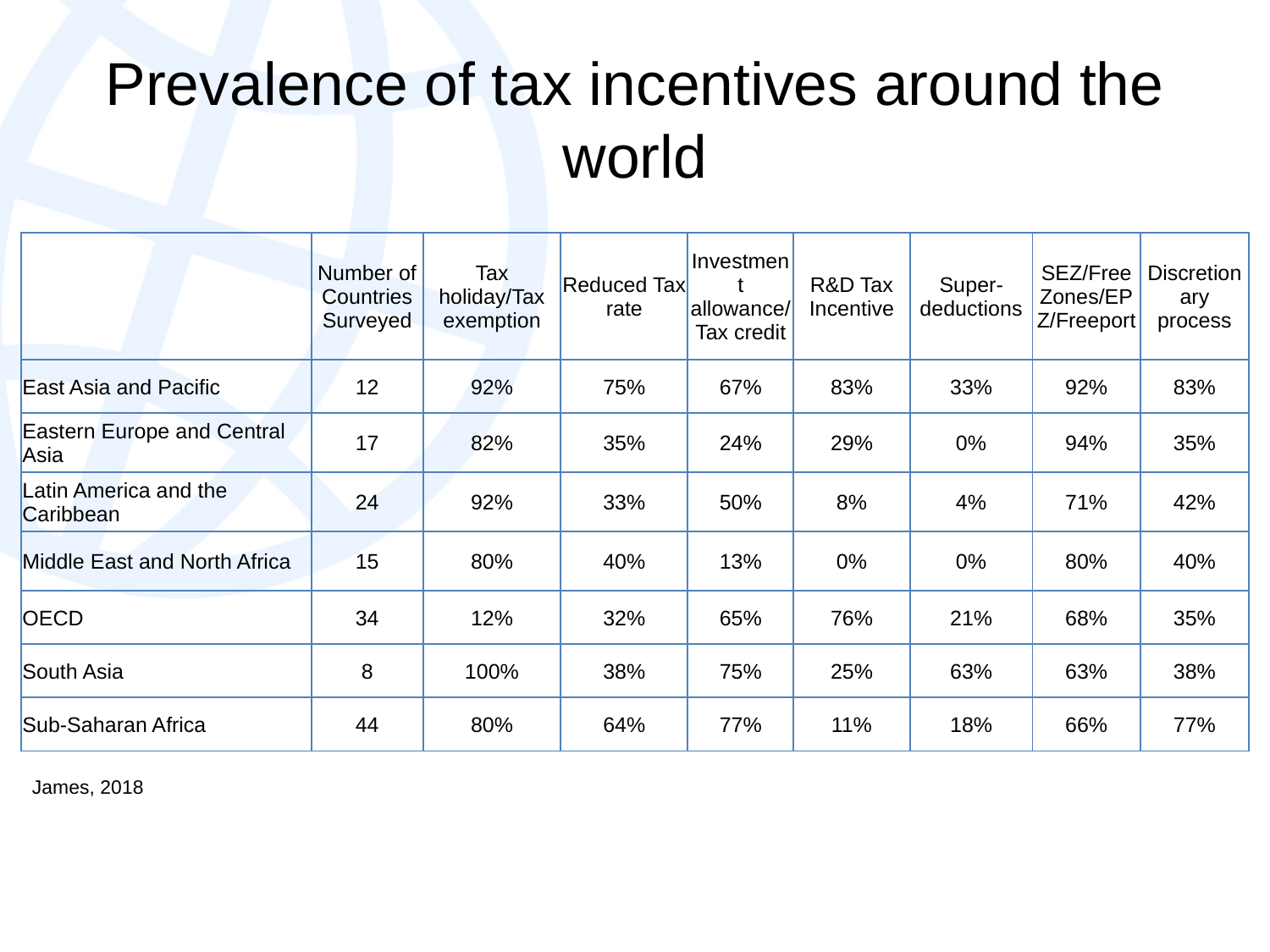

# Prevalence of tax incentives around the world
|  | Number of Countries Surveyed | Tax holiday/Tax exemption | Reduced Tax rate | Investment allowance/Tax credit | R&D Tax Incentive | Super-deductions | SEZ/Free Zones/EPZ/Freeport | Discretionary process |
| --- | --- | --- | --- | --- | --- | --- | --- | --- |
| East Asia and Pacific | 12 | 92% | 75% | 67% | 83% | 33% | 92% | 83% |
| Eastern Europe and Central Asia | 17 | 82% | 35% | 24% | 29% | 0% | 94% | 35% |
| Latin America and the Caribbean | 24 | 92% | 33% | 50% | 8% | 4% | 71% | 42% |
| Middle East and North Africa | 15 | 80% | 40% | 13% | 0% | 0% | 80% | 40% |
| OECD | 34 | 12% | 32% | 65% | 76% | 21% | 68% | 35% |
| South Asia | 8 | 100% | 38% | 75% | 25% | 63% | 63% | 38% |
| Sub-Saharan Africa | 44 | 80% | 64% | 77% | 11% | 18% | 66% | 77% |
James, 2018